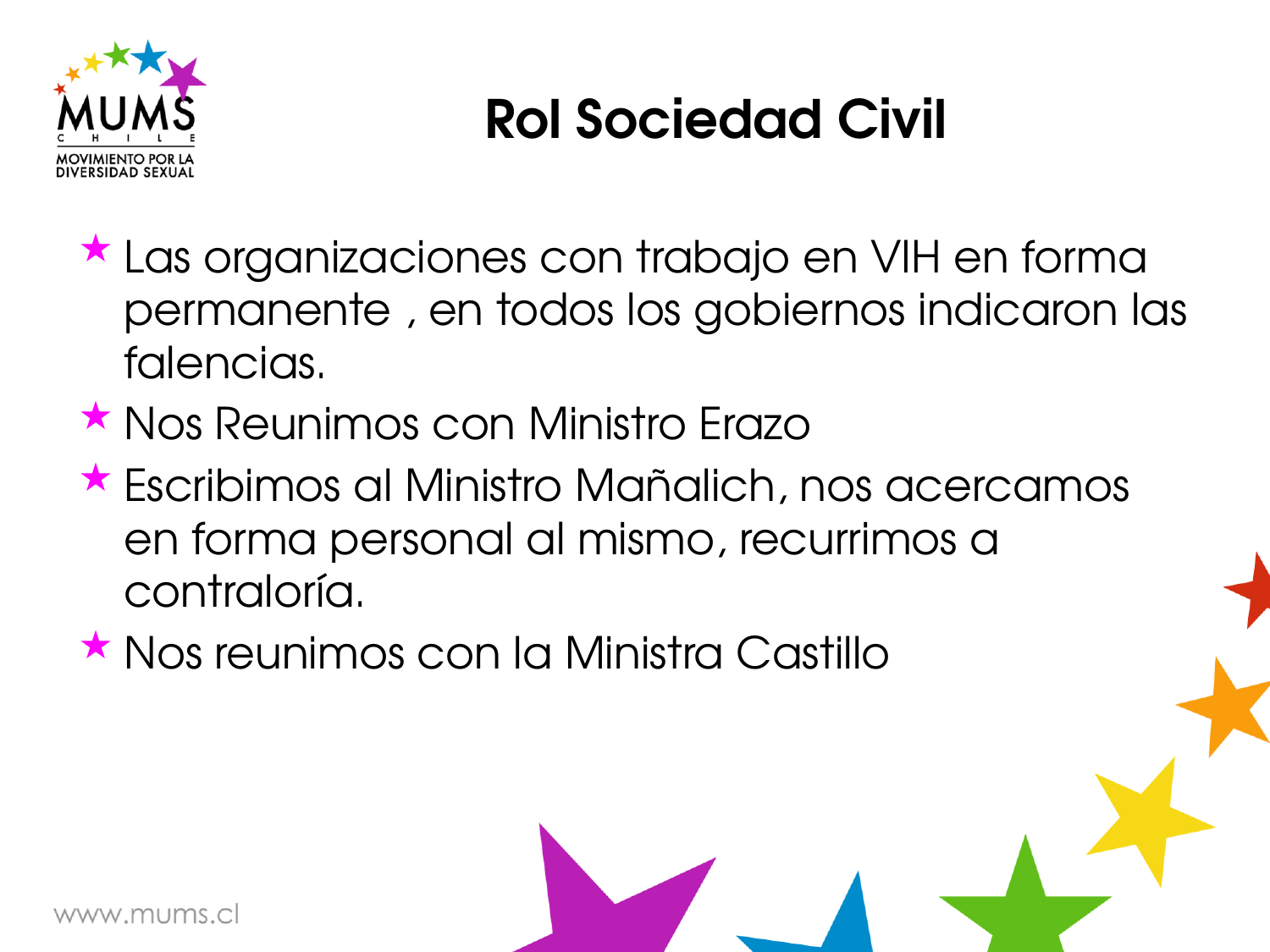

# Rol Sociedad Civil
Las organizaciones con trabajo en VIH en forma permanente , en todos los gobiernos indicaron las falencias.
Nos Reunimos con Ministro Erazo
Escribimos al Ministro Mañalich, nos acercamos en forma personal al mismo, recurrimos a contraloría.
Nos reunimos con la Ministra Castillo